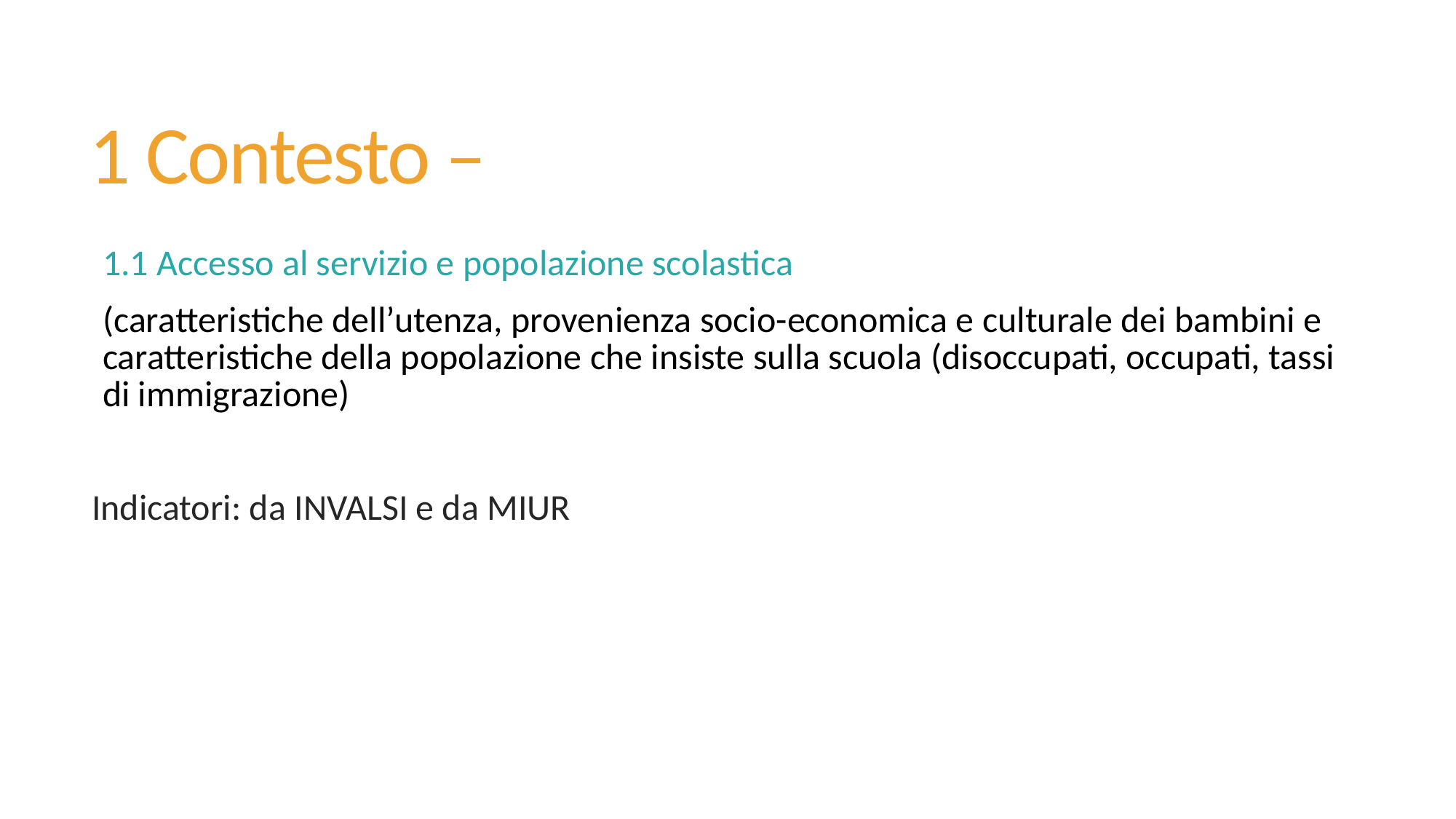

# 1 Contesto –
1.1 Accesso al servizio e popolazione scolastica
(caratteristiche dell’utenza, provenienza socio-economica e culturale dei bambini e caratteristiche della popolazione che insiste sulla scuola (disoccupati, occupati, tassi di immigrazione)

Indicatori: da INVALSI e da MIUR